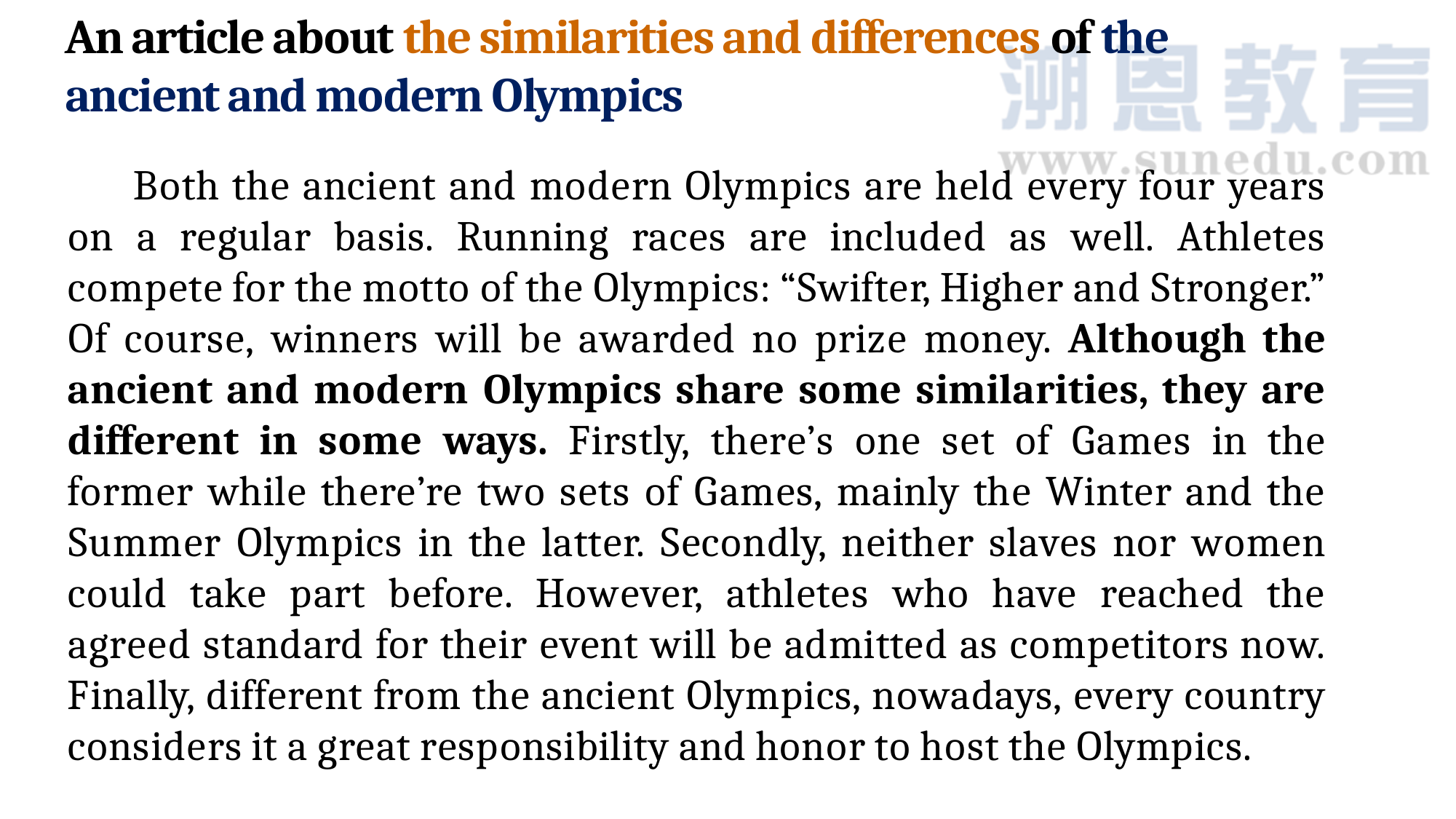

An article about the similarities and differences of the ancient and modern Olympics
Both the ancient and modern Olympics are held every four years on a regular basis. Running races are included as well. Athletes compete for the motto of the Olympics: “Swifter, Higher and Stronger.” Of course, winners will be awarded no prize money. Although the ancient and modern Olympics share some similarities, they are different in some ways. Firstly, there’s one set of Games in the former while there’re two sets of Games, mainly the Winter and the Summer Olympics in the latter. Secondly, neither slaves nor women could take part before. However, athletes who have reached the agreed standard for their event will be admitted as competitors now. Finally, different from the ancient Olympics, nowadays, every country considers it a great responsibility and honor to host the Olympics.